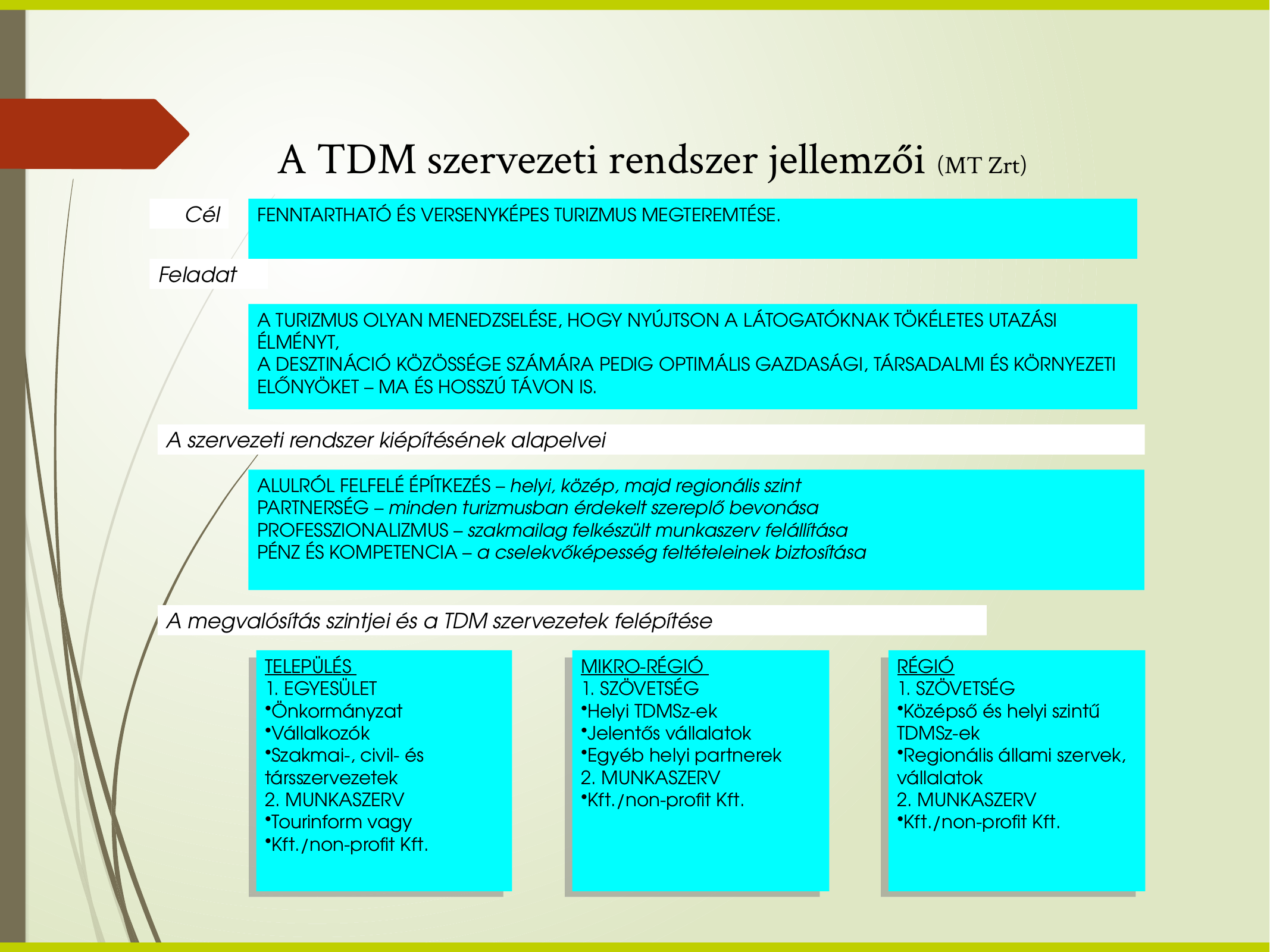

A TDM szervezeti rendszer jellemzői

A TDM szervezeti rendszer jellemzői (MT Zrt)

Cél
FENNTARTHATÓ ÉS VERSENYKÉPES TURIZMUS MEGTEREMTÉSE.
Feladat
A TURIZMUS OLYAN MENEDZSELÉSE, HOGY NYÚJTSON A LÁTOGATÓKNAK TÖKÉLETES UTAZÁSI ÉLMÉNYT,
A DESZTINÁCIÓ KÖZÖSSÉGE SZÁMÁRA PEDIG OPTIMÁLIS GAZDASÁGI, TÁRSADALMI ÉS KÖRNYEZETI ELŐNYÖKET – MA ÉS HOSSZÚ TÁVON IS.
A szervezeti rendszer kiépítésének alapelvei
ALULRÓL FELFELÉ ÉPÍTKEZÉS – helyi, közép, majd regionális szint
PARTNERSÉG – minden turizmusban érdekelt szereplő bevonása
PROFESSZIONALIZMUS – szakmailag felkészült munkaszerv felállítása
PÉNZ ÉS KOMPETENCIA – a cselekvőképesség feltételeinek biztosítása
A megvalósítás szintjei és a TDM szervezetek felépítése
TELEPÜLÉS
1. EGYESÜLET
Önkormányzat
Vállalkozók
Szakmai-, civil- és társszervezetek
2. MUNKASZERV
Tourinform vagy
Kft./non-profit Kft.
MIKRO-RÉGIÓ
1. SZÖVETSÉG
Helyi TDMSz-ek
Jelentős vállalatok
Egyéb helyi partnerek
2. MUNKASZERV
Kft./non-profit Kft.
RÉGIÓ
1. SZÖVETSÉG
Középső és helyi szintű TDMSz-ek
Regionális állami szervek, vállalatok
2. MUNKASZERV
Kft./non-profit Kft.